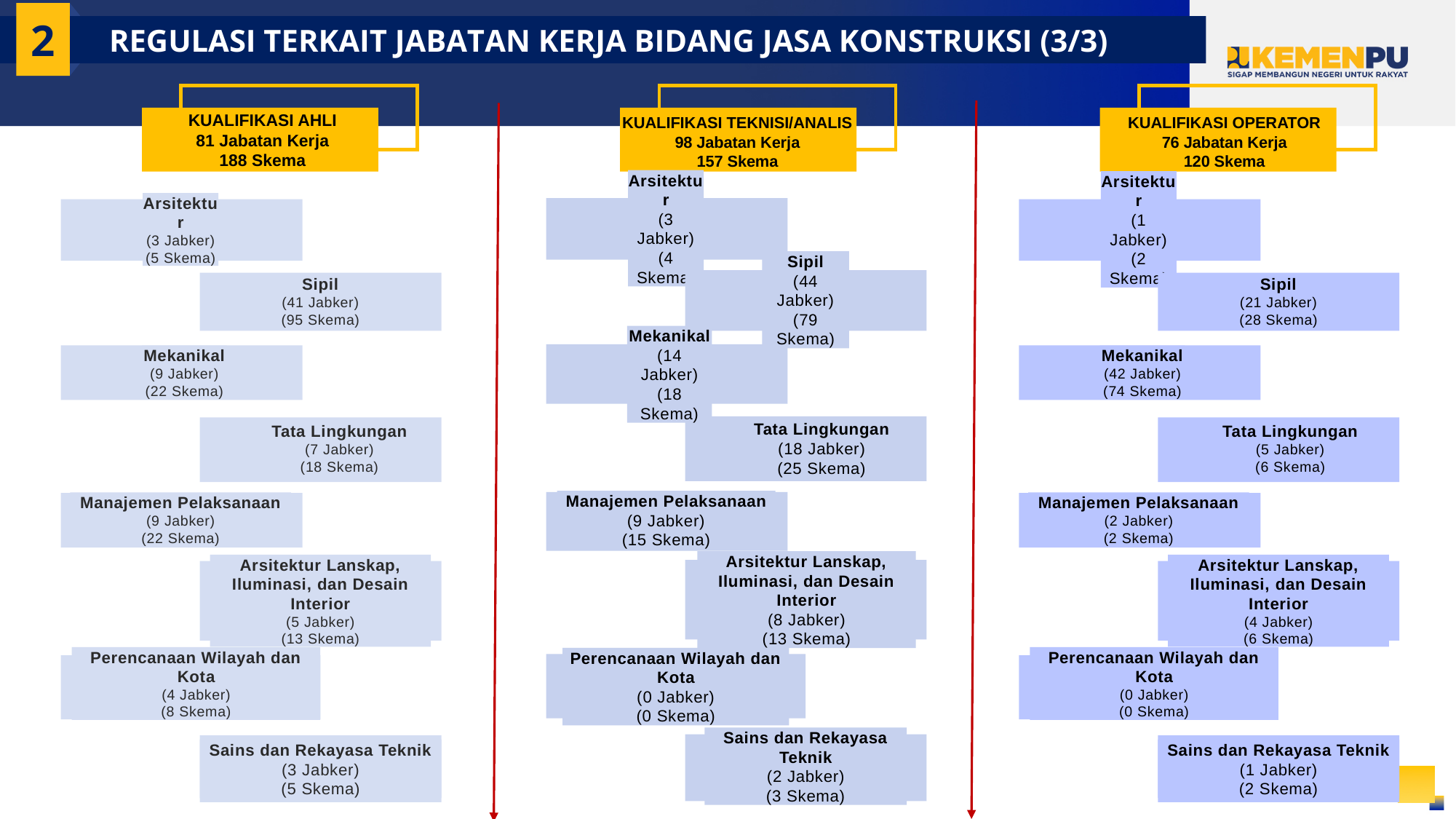

2
   REGULASI TERKAIT JABATAN KERJA BIDANG JASA KONSTRUKSI (3/3)

KUALIFIKASI AHLI
81 Jabatan Kerja
188 Skema
KUALIFIKASI TEKNISI/ANALIS
98 Jabatan Kerja
157 Skema
KUALIFIKASI OPERATOR
76 Jabatan Kerja
120 Skema

Arsitektur
(3 Jabker)
(4 Skema)

Arsitektur
(1 Jabker)
(2 Skema)
Arsitektur
(3 Jabker)
(5 Skema)

Sipil
(44 Jabker)
(79 Skema)

Sipil
(41 Jabker)
(95 Skema)
Sipil
(21 Jabker)
(28 Skema)

Mekanikal
(14 Jabker)
(18 Skema)
Mekanikal
(9 Jabker)
(22 Skema)
Mekanikal
(42 Jabker)
(74 Skema)

Tata Lingkungan
(18 Jabker)
(25 Skema)
Tata Lingkungan
(7 Jabker)
(18 Skema)
Tata Lingkungan
(5 Jabker)
(6 Skema)
Manajemen Pelaksanaan
(9 Jabker)
(15 Skema)

Manajemen Pelaksanaan
(9 Jabker)
(22 Skema)
Manajemen Pelaksanaan
(2 Jabker)
(2 Skema)

Arsitektur Lanskap, Iluminasi, dan Desain Interior
(8 Jabker)
(13 Skema)

Arsitektur Lanskap, Iluminasi, dan Desain Interior
(5 Jabker)
(13 Skema)
Arsitektur Lanskap, Iluminasi, dan Desain Interior
(4 Jabker)
(6 Skema)

Perencanaan Wilayah dan Kota
(4 Jabker)
(8 Skema)
Perencanaan Wilayah dan Kota
(0 Jabker)
(0 Skema)
Perencanaan Wilayah dan Kota
(0 Jabker)
(0 Skema)

Sains dan Rekayasa Teknik
(2 Jabker)
(3 Skema)
Sains dan Rekayasa Teknik
(3 Jabker)
(5 Skema)
Sains dan Rekayasa Teknik
(1 Jabker)
(2 Skema)